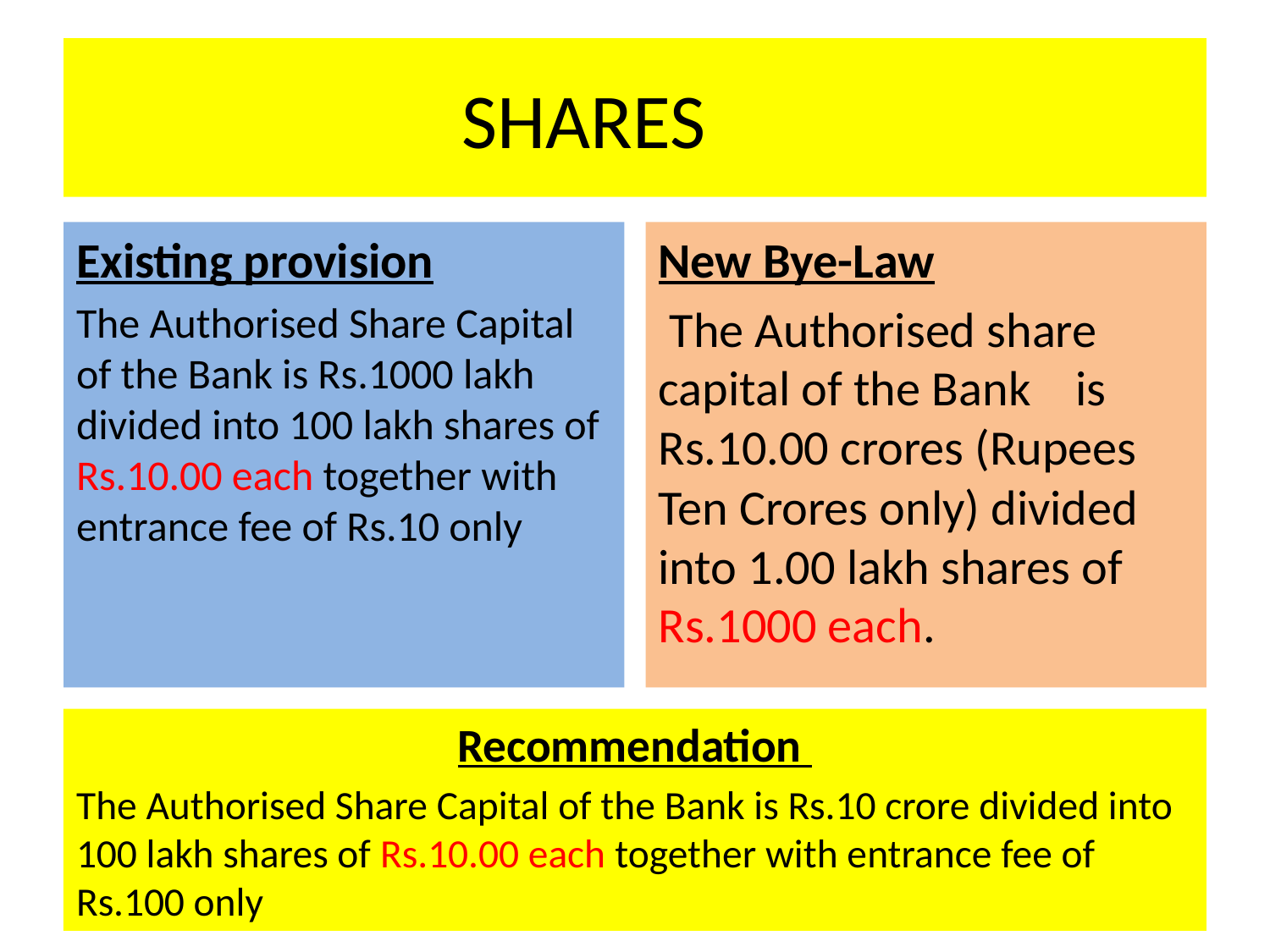

# SHARES
New Bye-Law
 The Authorised share capital of the Bank    is Rs.10.00 crores (Rupees Ten Crores only) divided into 1.00 lakh shares of Rs.1000 each.
Existing provision
The Authorised Share Capital of the Bank is Rs.1000 lakh divided into 100 lakh shares of Rs.10.00 each together with entrance fee of Rs.10 only
Recommendation
The Authorised Share Capital of the Bank is Rs.10 crore divided into 100 lakh shares of Rs.10.00 each together with entrance fee of Rs.100 only